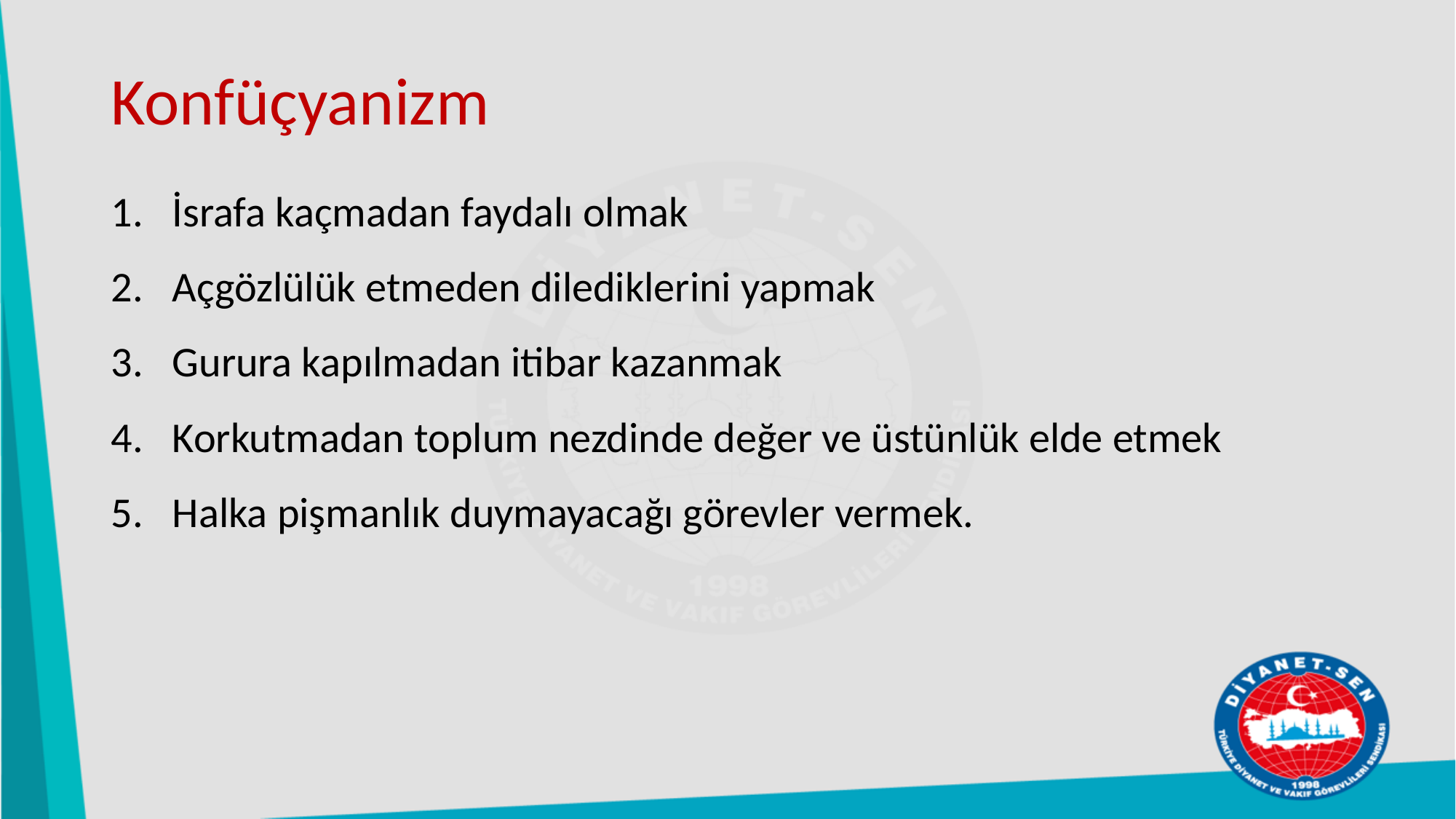

# Konfüçyanizm
İsrafa kaçmadan faydalı olmak
Açgözlülük etmeden dilediklerini yapmak
Gurura kapılmadan itibar kazanmak
Korkutmadan toplum nezdinde değer ve üstünlük elde etmek
Halka pişmanlık duymayacağı görevler vermek.